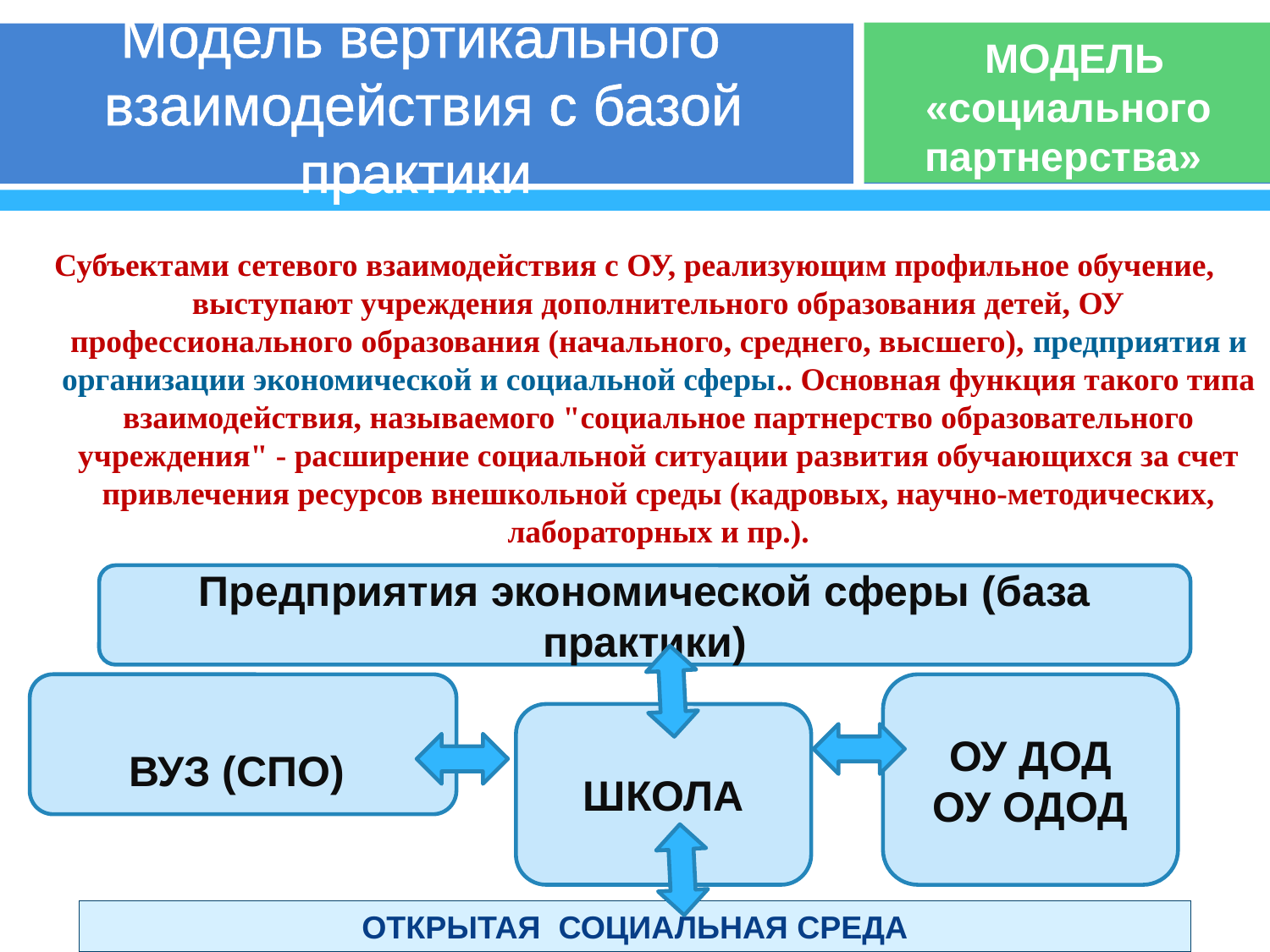

# Модель вертикального  взаимодействия с базой практики
 МОДЕЛЬ «социального партнерства»
Субъектами сетевого взаимодействия с ОУ, реализующим профильное обучение, выступают учреждения дополнительного образования детей, ОУ профессионального образования (начального, среднего, высшего), предприятия и организации экономической и социальной сферы.. Основная функция такого типа взаимодействия, называемого "социальное партнерство образовательного учреждения" - расширение социальной ситуации развития обучающихся за счет привлечения ресурсов внешкольной среды (кадровых, научно-методических, лабораторных и пр.).

Предприятия экономической сферы (база практики)

ВУЗ (СПО)

ОУ ДОД
ОУ ОДОД
ШКОЛА

 ОТКРЫТАЯ  СОЦИАЛЬНАЯ СРЕДА